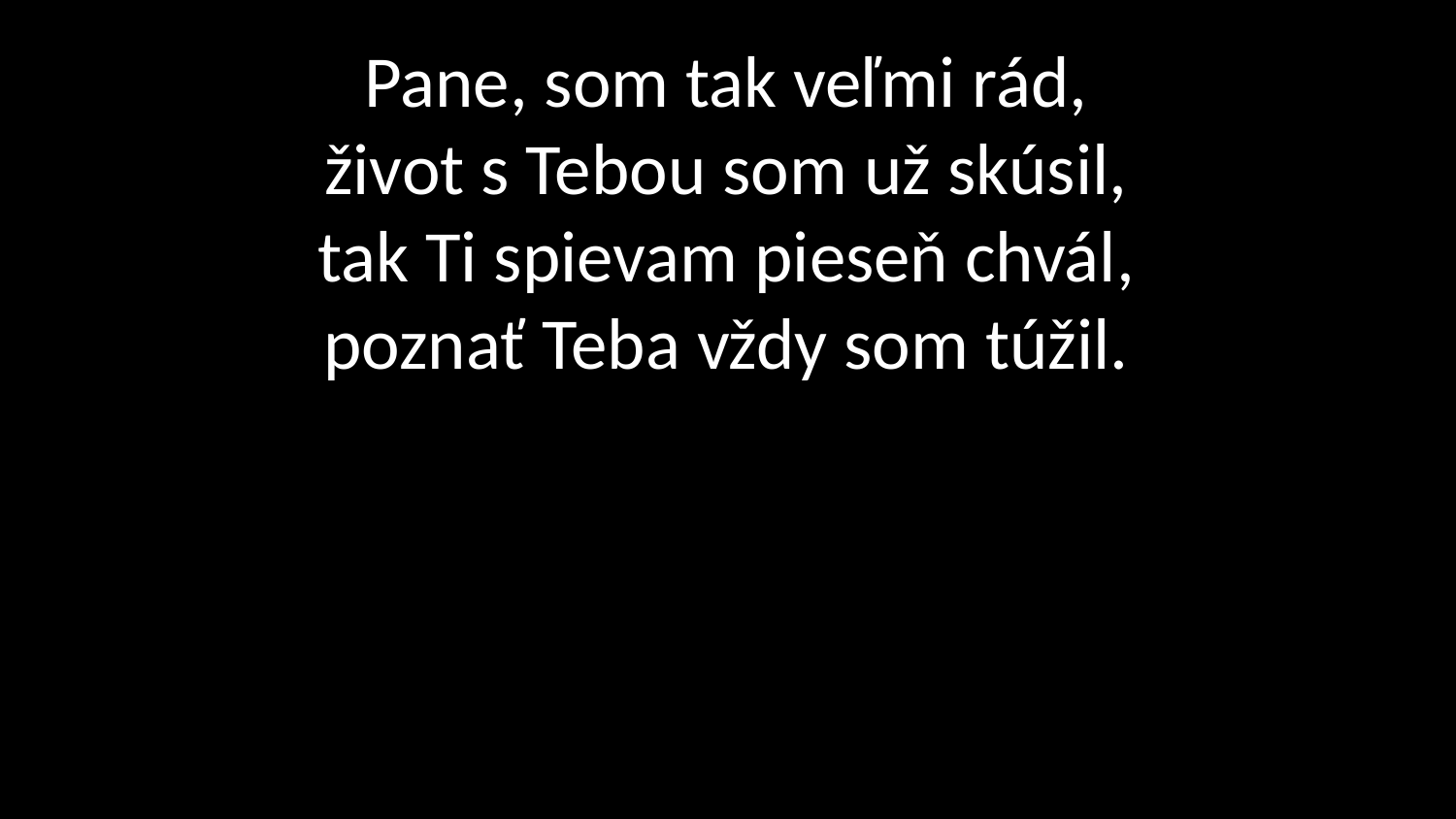

# Pane, som tak veľmi rád, život s Tebou som už skúsil, tak Ti spievam pieseň chvál, poznať Teba vždy som túžil.